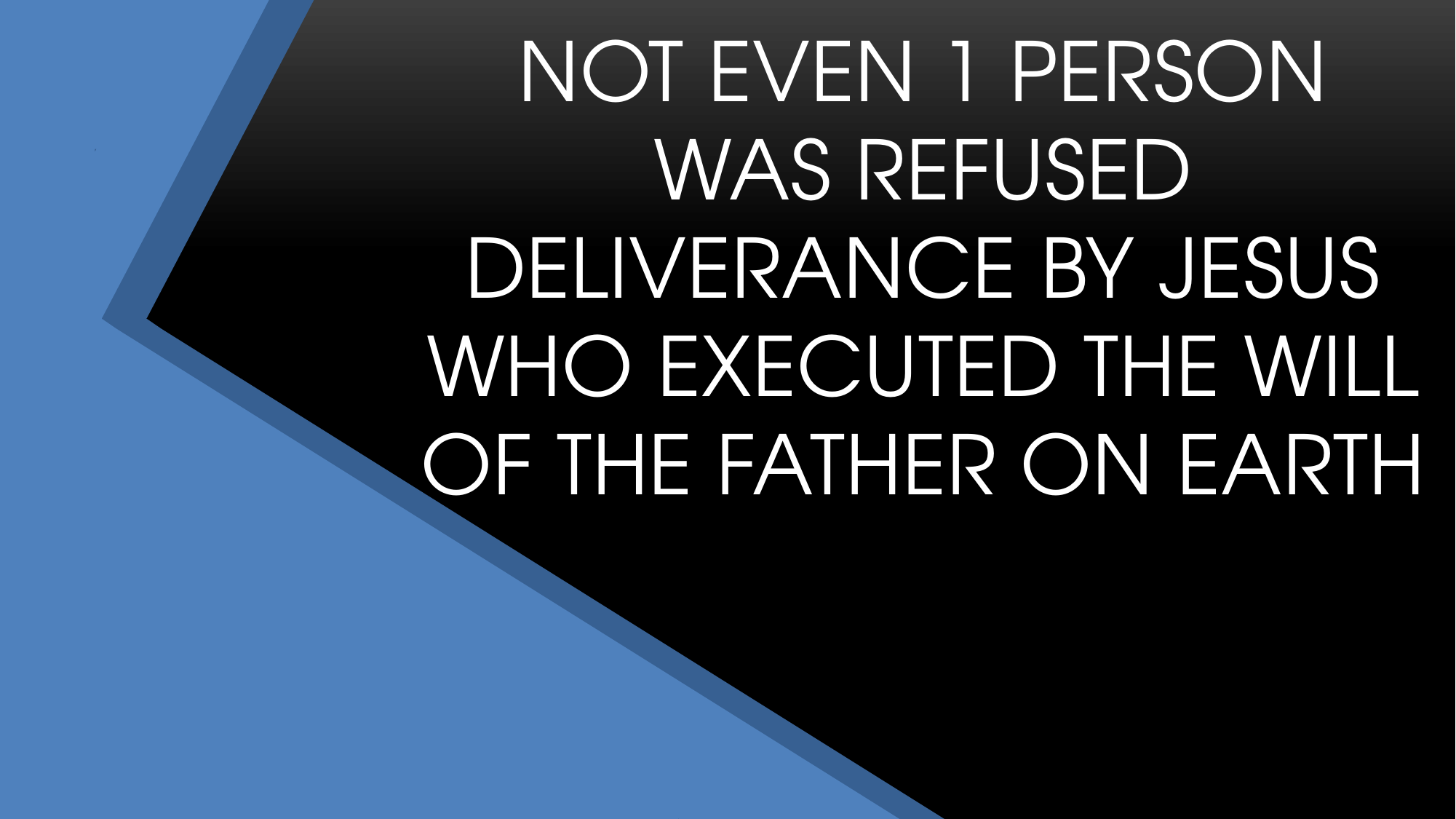

# NOT EVEN 1 PERSON WAS REFUSED DELIVERANCE BY JESUS WHO EXECUTED THE WILL OF THE FATHER ON EARTH